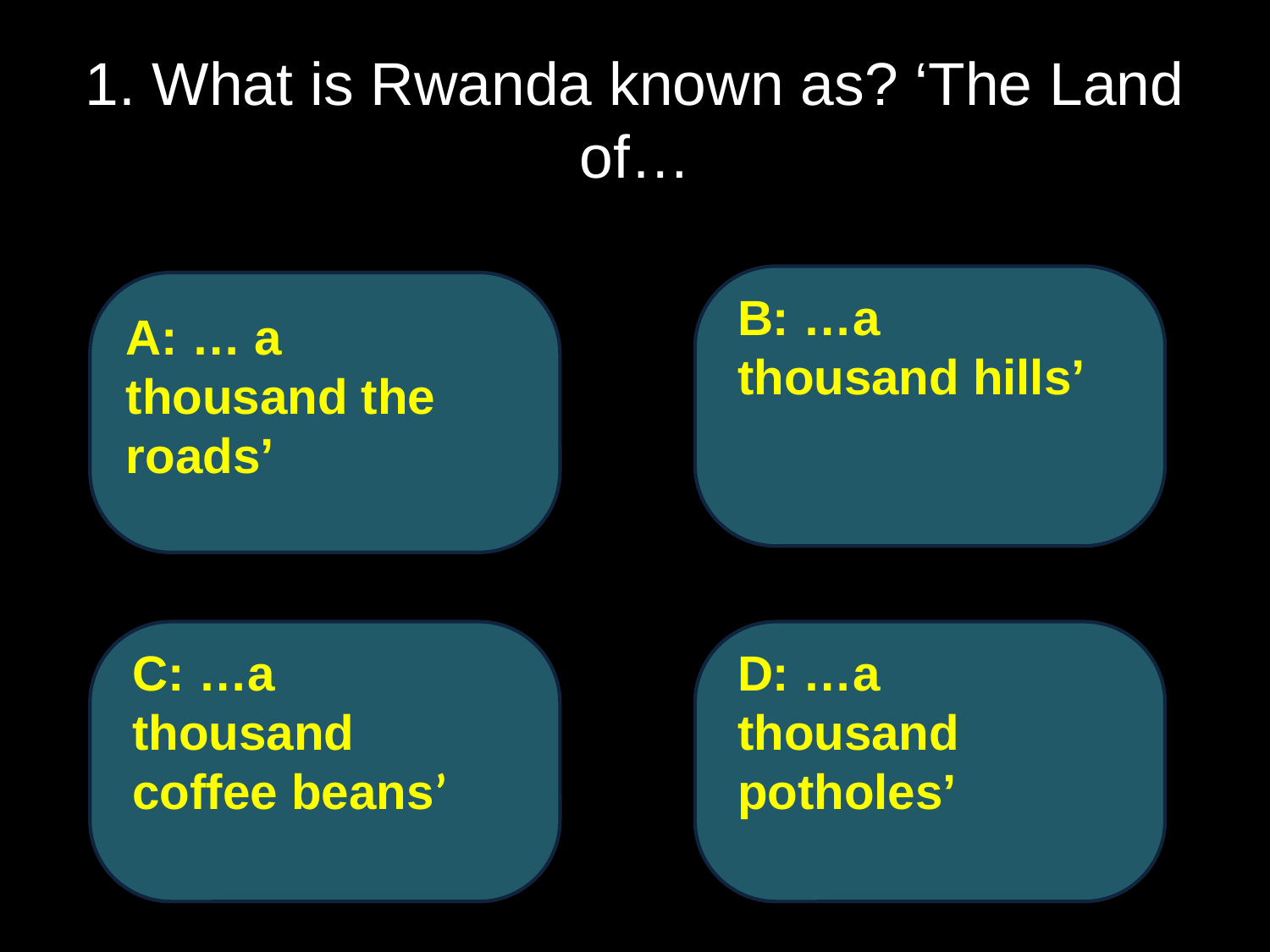

# 1. What is Rwanda known as? ‘The Land of…

A: … a thousand the roads’
B: …a thousand hills’

C: …a thousand coffee beans’

D: …a thousand potholes’